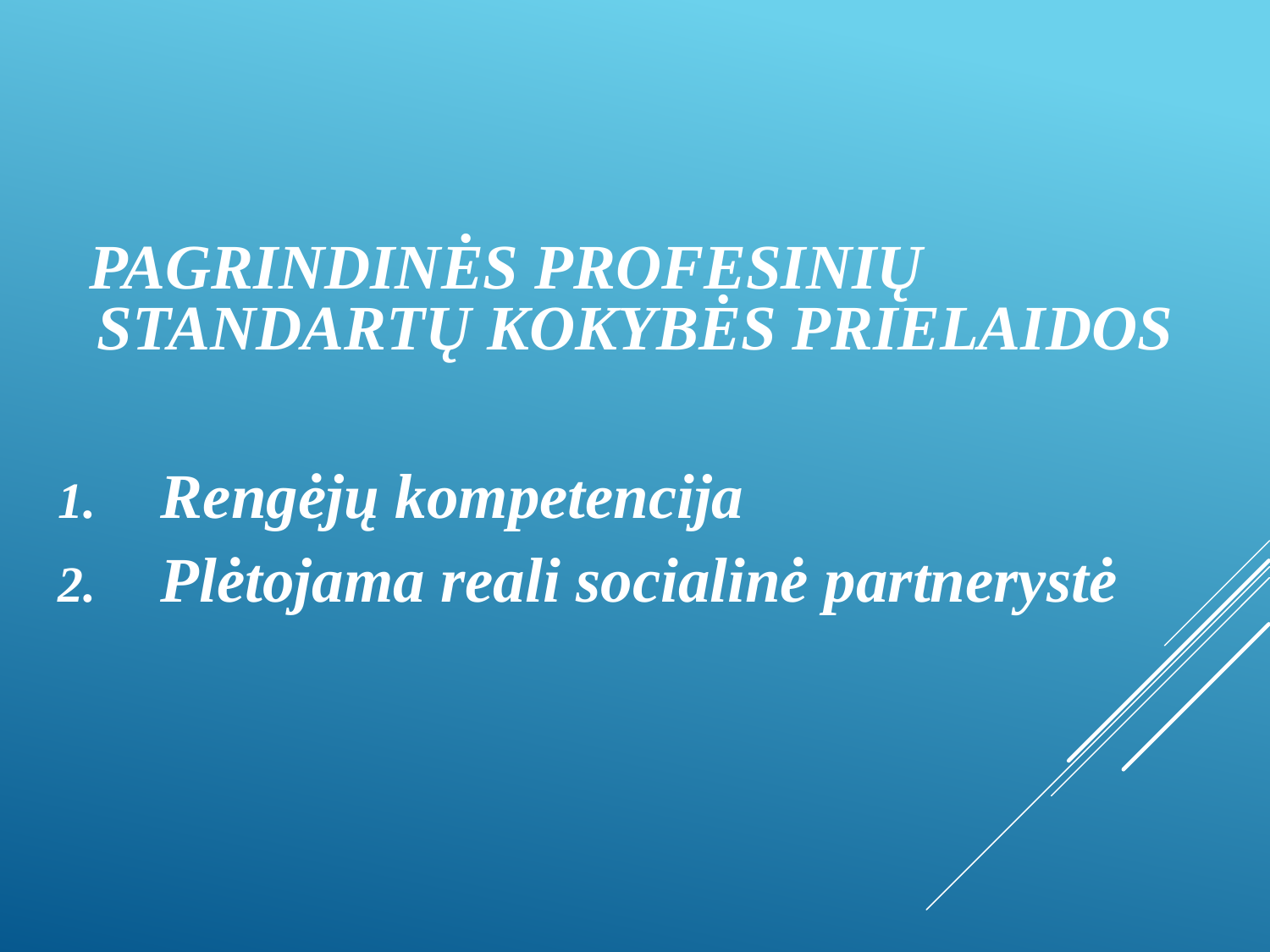

PAGRINDINĖS PROFESINIŲ STANDARTŲ KOKYBĖS PRIELAIDOS

Rengėjų kompetencija
Plėtojama reali socialinė partnerystė